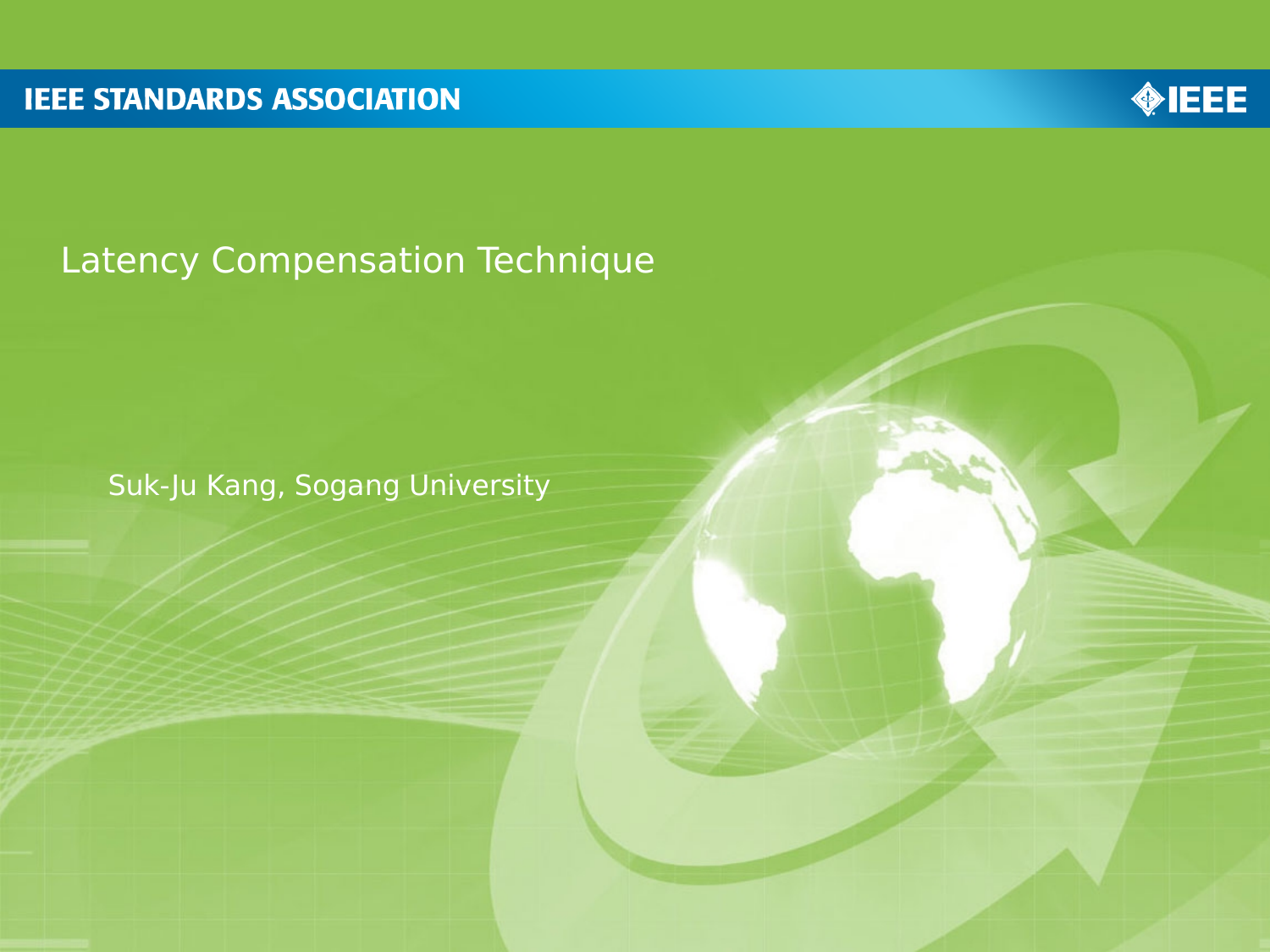

Latency Compensation Technique
Suk-Ju Kang, Sogang University